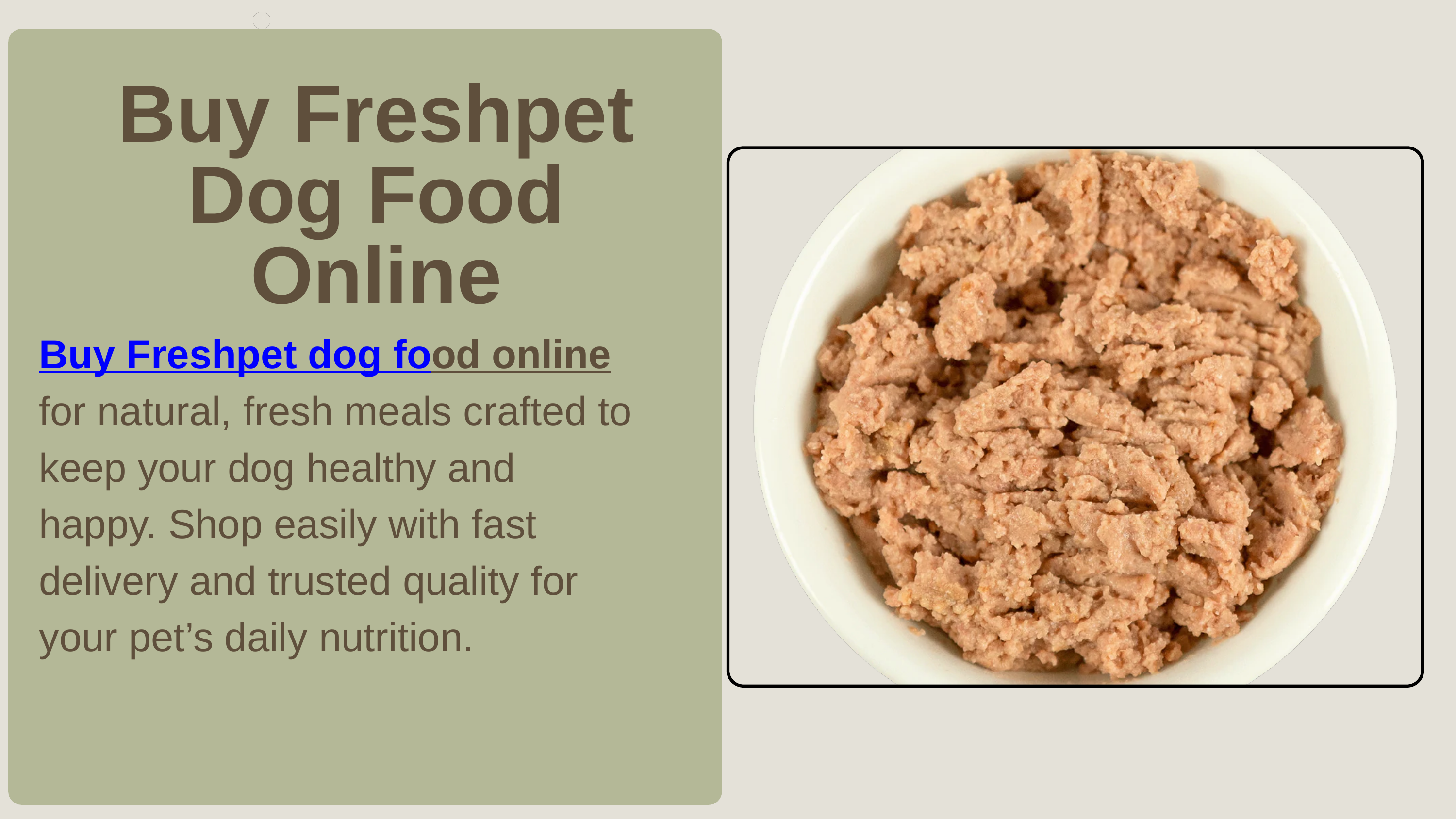

Buy Freshpet Dog Food Online

Buy Freshpet dog food online for natural, fresh meals crafted to keep your dog healthy and happy. Shop easily with fast delivery and trusted quality for your pet’s daily nutrition.